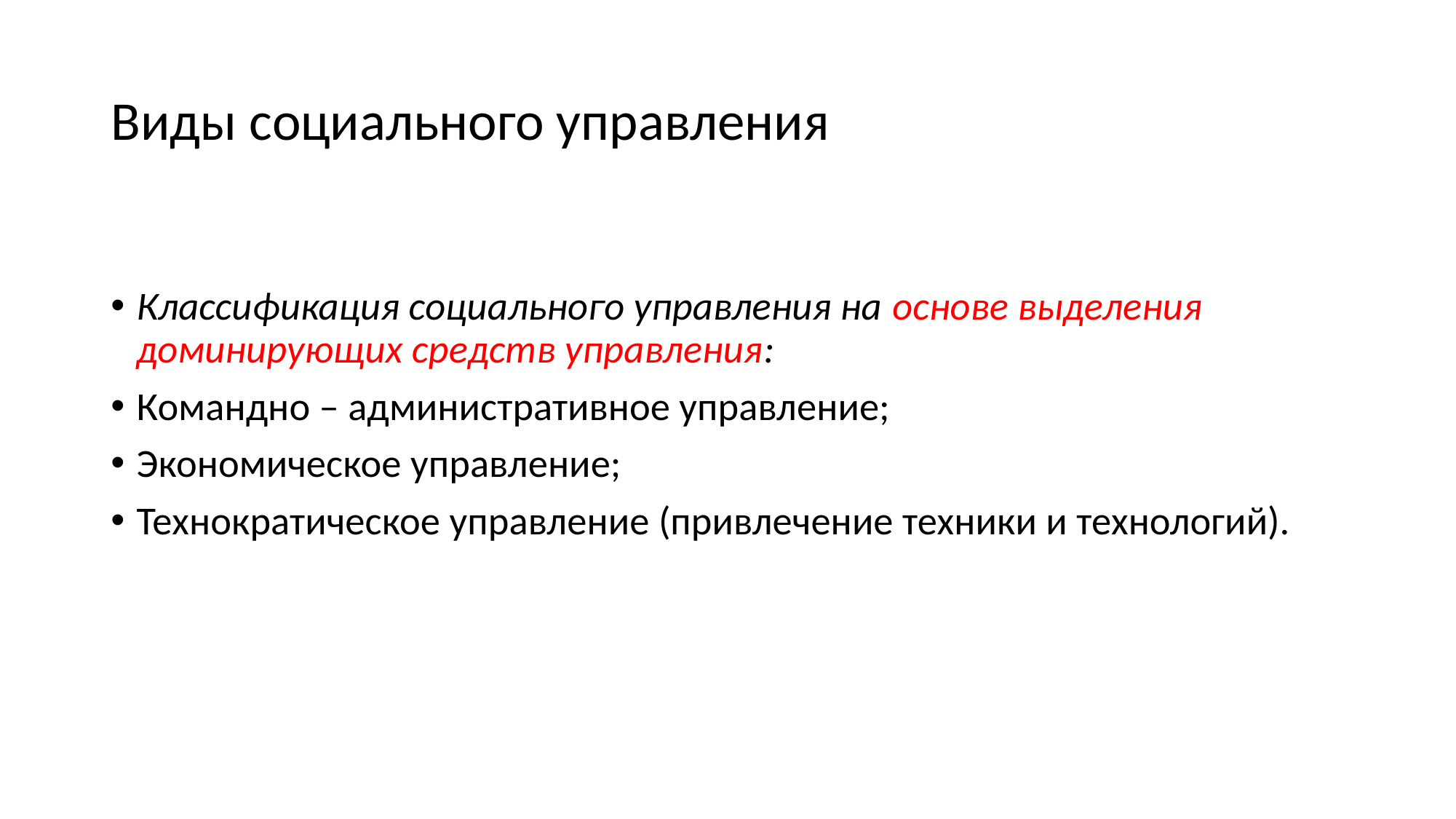

# Виды социального управления

Классификация социального управления на основе выделения доминирующих средств управления:
Командно – административное управление;
Экономическое управление;
Технократическое управление (привлечение техники и технологий).